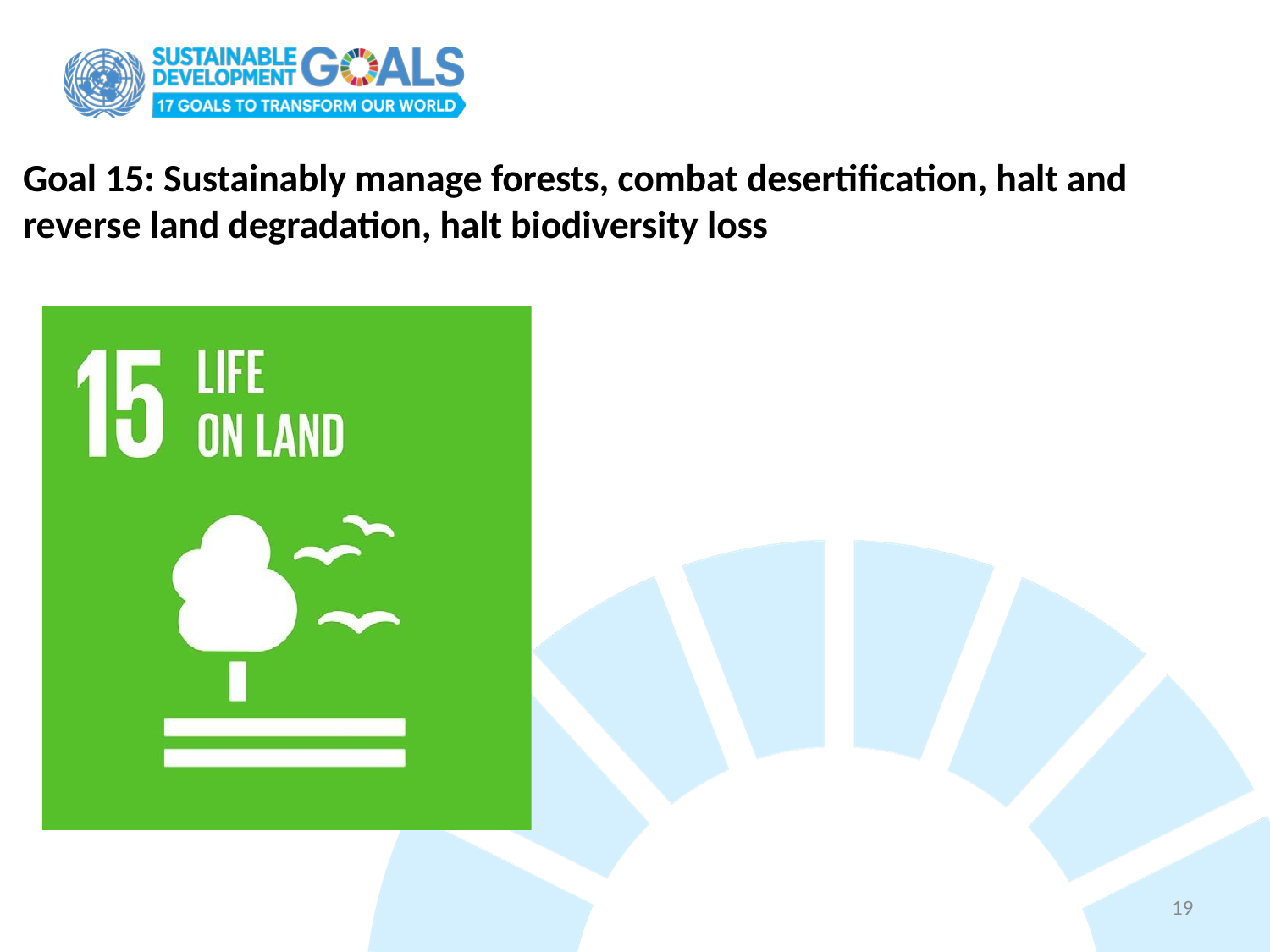

# Goal 15: Sustainably manage forests, combat desertification, halt and reverse land degradation, halt biodiversity loss

19